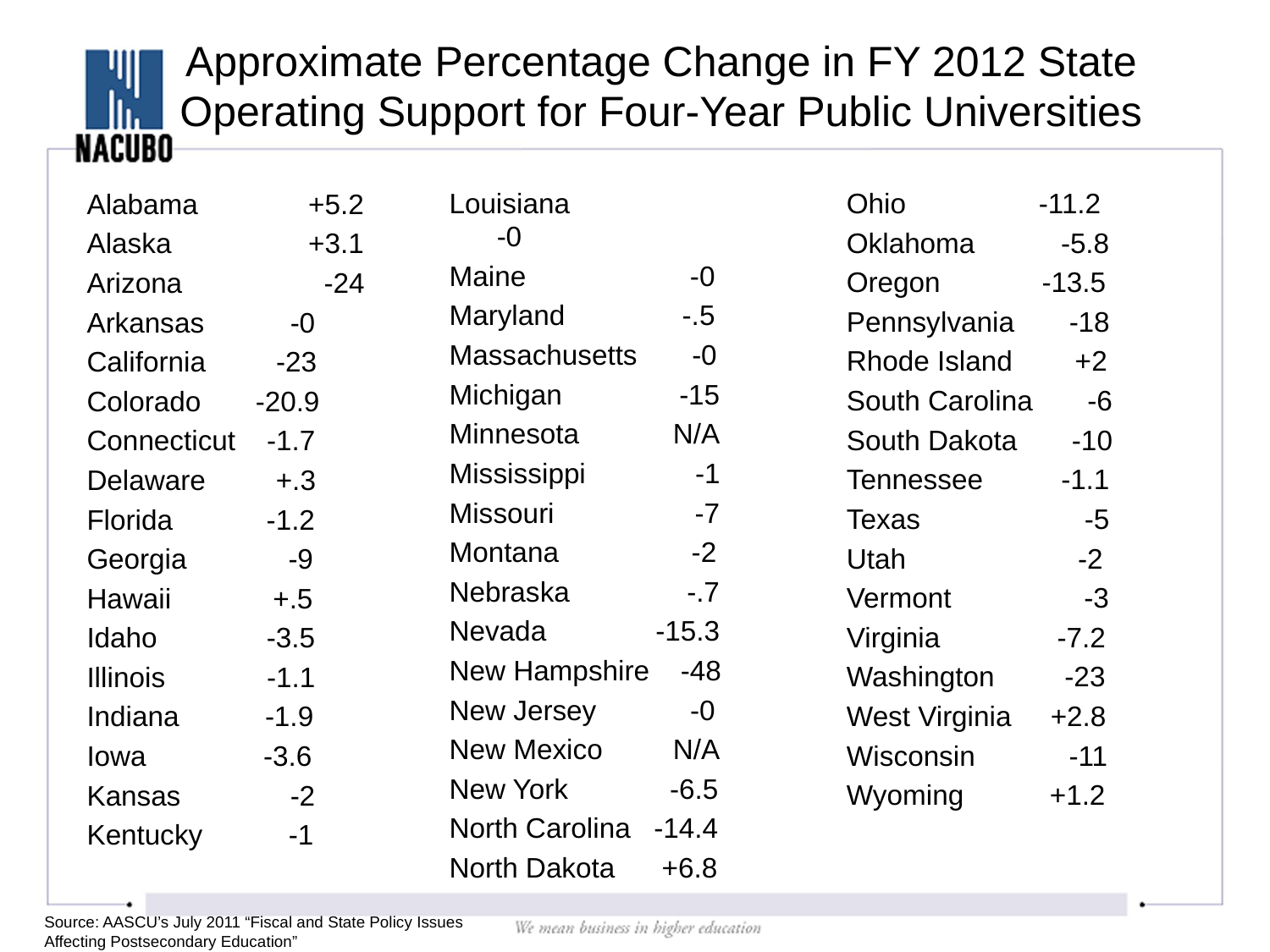

# Approximate Percentage Change in FY 2012 State Operating Support for Four-Year Public Universities
Louisiana	               -0
Maine                     -0
Maryland               -.5
Massachusetts       -0
Michigan               -15
Minnesota            N/A
Mississippi              -1
Missouri                  -7
Montana                 -2
Nebraska               -.7
Nevada              -15.3
New Hampshire    -48
New Jersey            -0
New Mexico         N/A
New York             -6.5
North Carolina   -14.4
North Dakota      +6.8
Ohio                 -11.2
Oklahoma           -5.8
Oregon             -13.5
Pennsylvania       -18
Rhode Island        +2
South Carolina       -6
South Dakota       -10
Tennessee          -1.1
Texas                     -5
Utah                      -2
Vermont                 -3
Virginia               -7.2
Washington         -23
West Virginia     +2.8
Wisconsin            -11
Wyoming           +1.2
Alabama	      +5.2
Alaska	      +3.1
Arizona	        -24
Arkansas           -0
California         -23
Colorado       -20.9
Connecticut    -1.7
Delaware         +.3
Florida            -1.2
Georgia             -9
Hawaii             +.5
Idaho              -3.5
Illinois             -1.1
Indiana           -1.9
Iowa               -3.6
Kansas              -2
Kentucky           -1
Source: AASCU’s July 2011 “Fiscal and State Policy Issues Affecting Postsecondary Education”